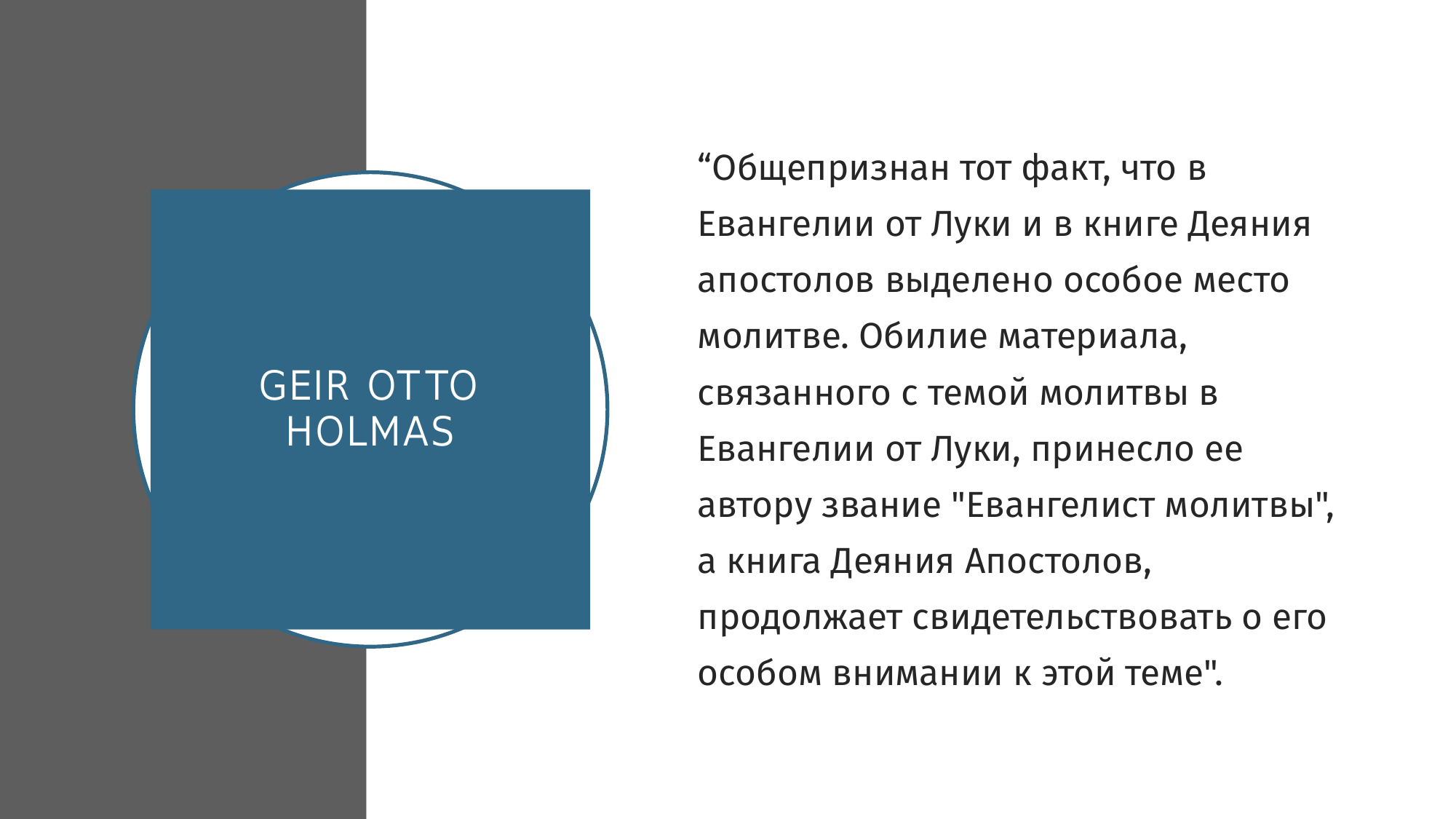

“Общепризнан тот факт, что в Евангелии от Луки и в книге Деяния апостолов выделено особое место молитве. Обилие материала, связанного с темой молитвы в Евангелии от Луки, принесло ее автору звание "Евангелист молитвы", а книга Деяния Апостолов, продолжает свидетельствовать о его особом внимании к этой теме".

# Geir Otto Holmas